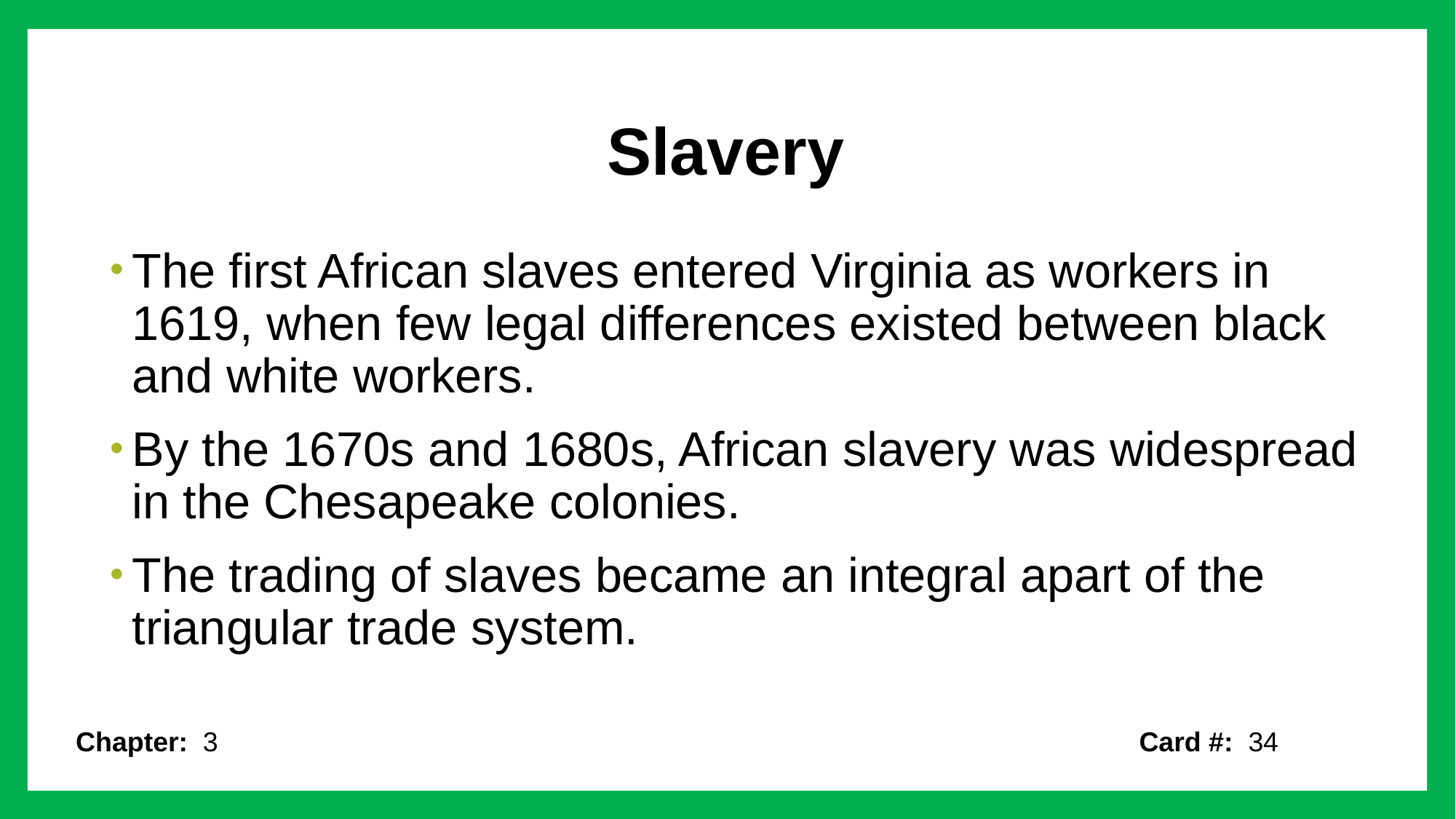

# Slavery
The first African slaves entered Virginia as workers in 1619, when few legal differences existed between black and white workers.
By the 1670s and 1680s, African slavery was widespread in the Chesapeake colonies.
The trading of slaves became an integral apart of the triangular trade system.
Card #:  34
Chapter:  3